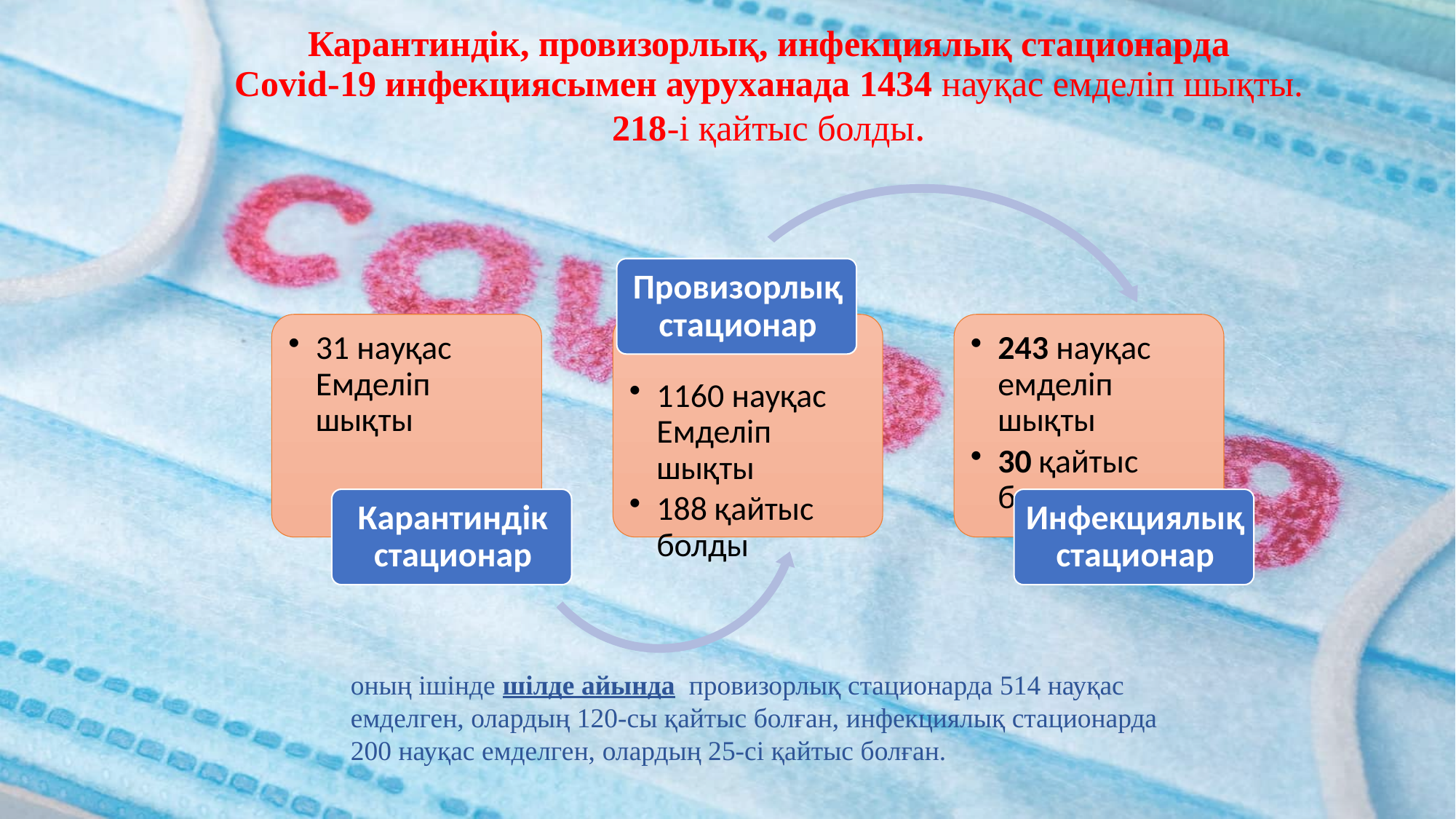

# Карантиндік, провизорлық, инфекциялық стационарда Covid-19 инфекциясымен ауруханада 1434 науқас емделіп шықты. 218-і қайтыс болды.
31 науқас Емделіп шықты
Карантиндік стационар
1160 науқас Емделіп шықты
188 қайтыс болды
Провизорлық стационар
243 науқас емделіп шықты
30 қайтыс болды
Инфекциялық стационар
оның ішінде шілде айында  провизорлық стационарда 514 науқас емделген, олардың 120-сы қайтыс болған, инфекциялық стационарда 200 науқас емделген, олардың 25-сі қайтыс болған.